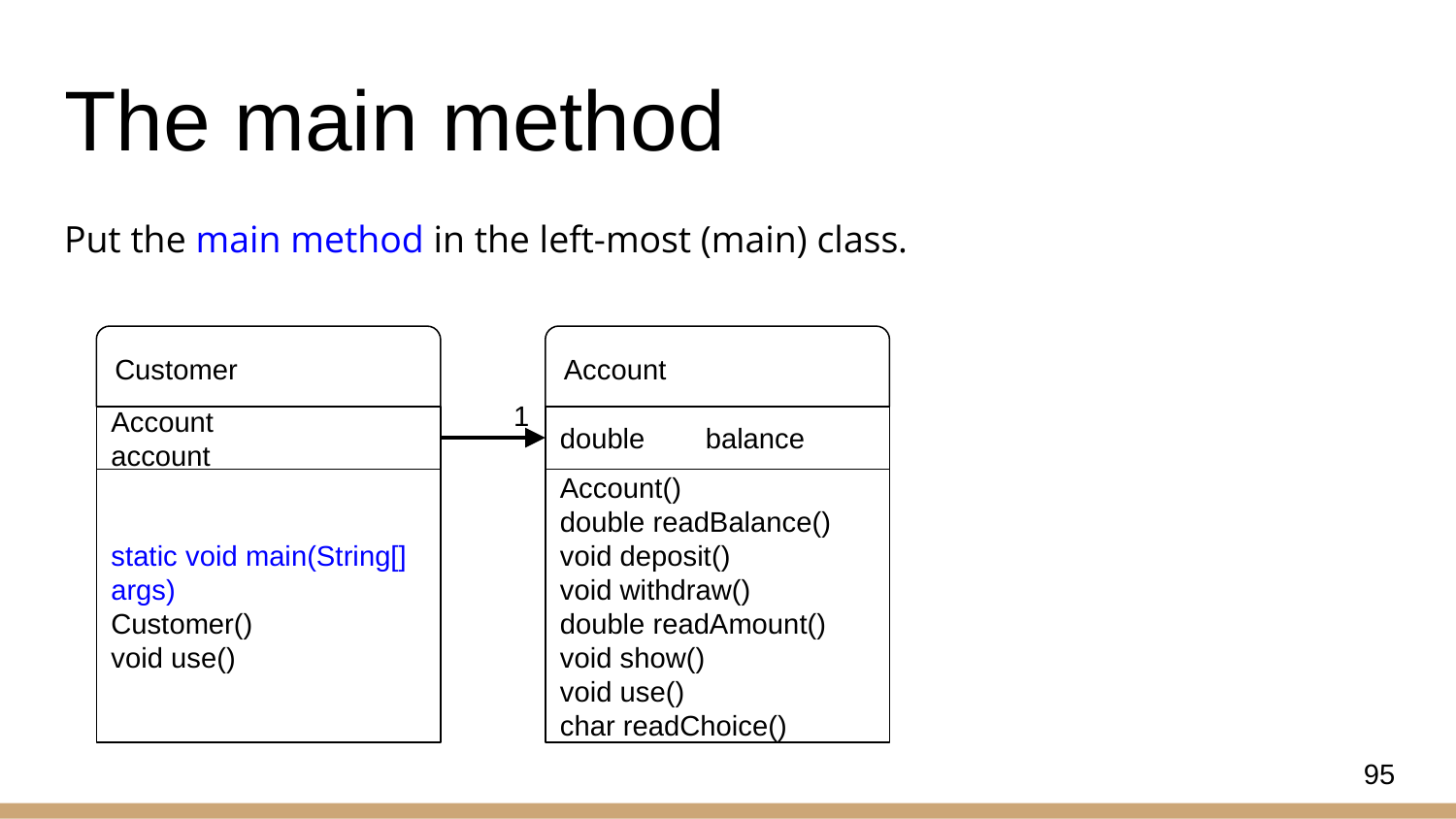

# The main method
Put the main method in the left-most (main) class.

Customer
Account
1
Account		account
double	balance
Account()
double readBalance()
void deposit()
void withdraw()
double readAmount()
void show()
void use()
char readChoice()
static void main(String[] args)
Customer()
void use()
95